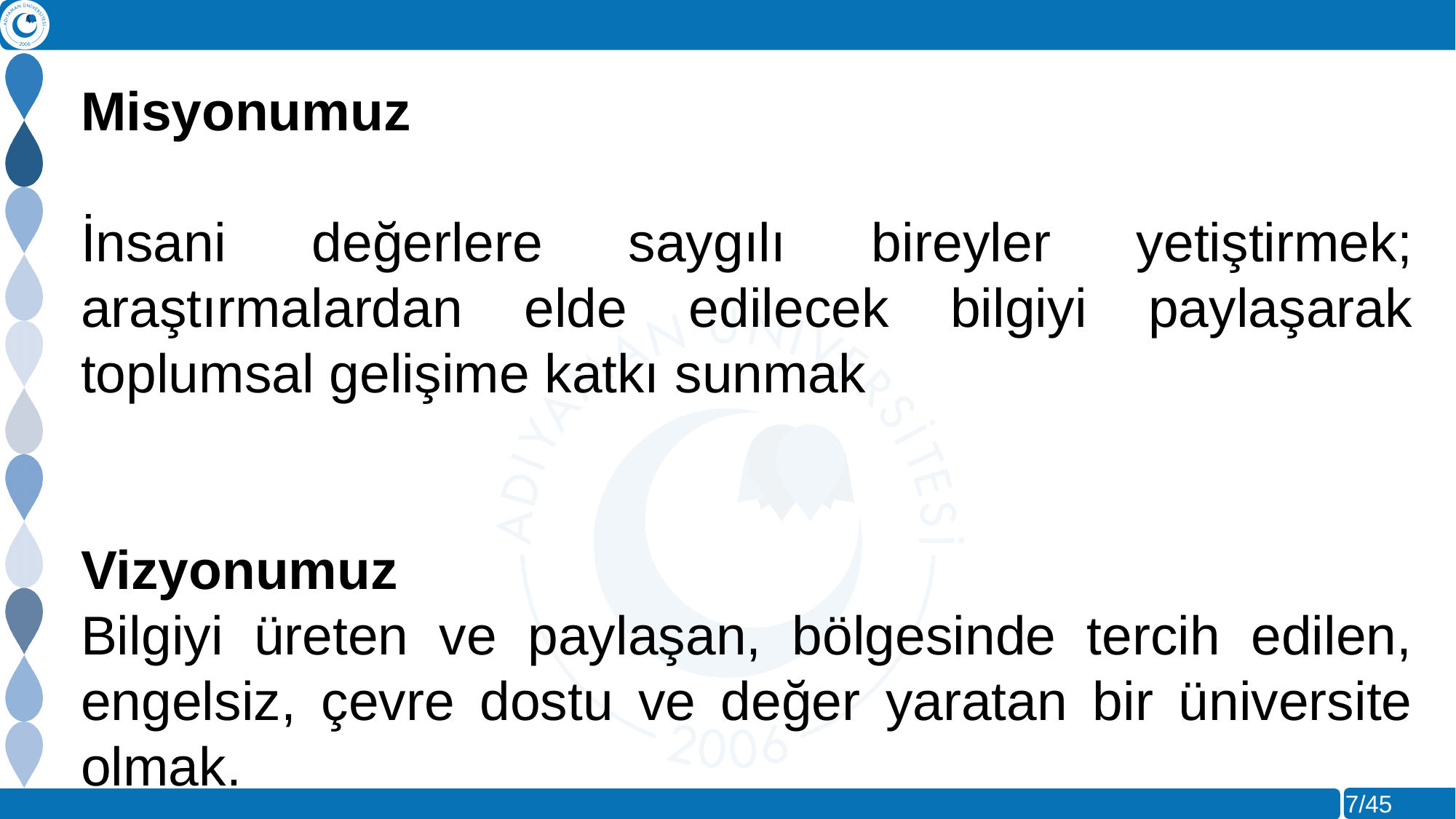

Misyonumuz
İnsani değerlere saygılı bireyler yetiştirmek; araştırmalardan elde edilecek bilgiyi paylaşarak toplumsal gelişime katkı sunmak

										Vizyonumuz
Bilgiyi üreten ve paylaşan, bölgesinde tercih edilen, engelsiz, çevre dostu ve değer yaratan bir üniversite olmak.